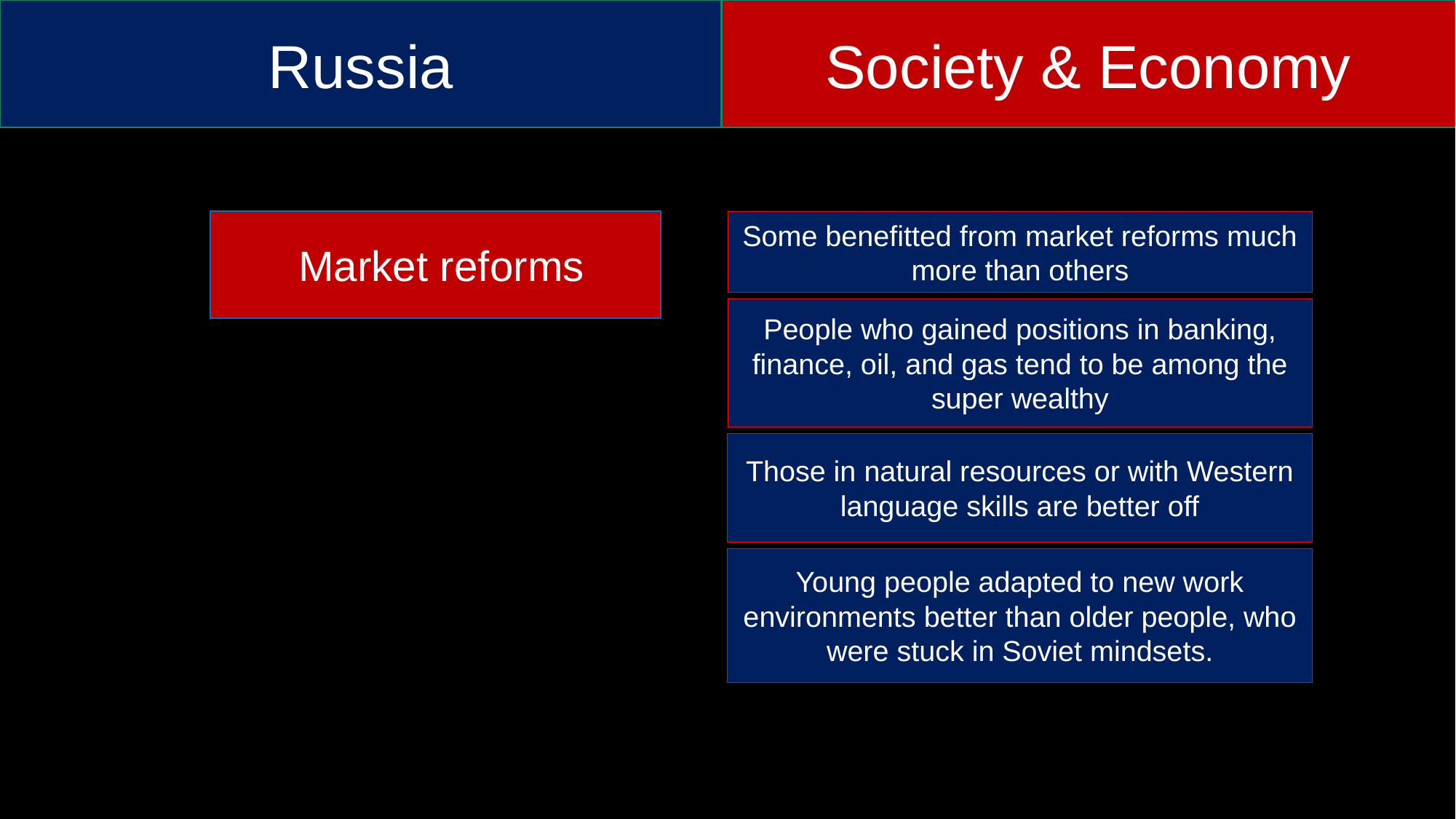

Russia
Society & Economy
Some benefitted from market reforms much more than others
 Market reforms
People who gained positions in banking, finance, oil, and gas tend to be among the super wealthy
Those in natural resources or with Western language skills are better off
Young people adapted to new work environments better than older people, who were stuck in Soviet mindsets.